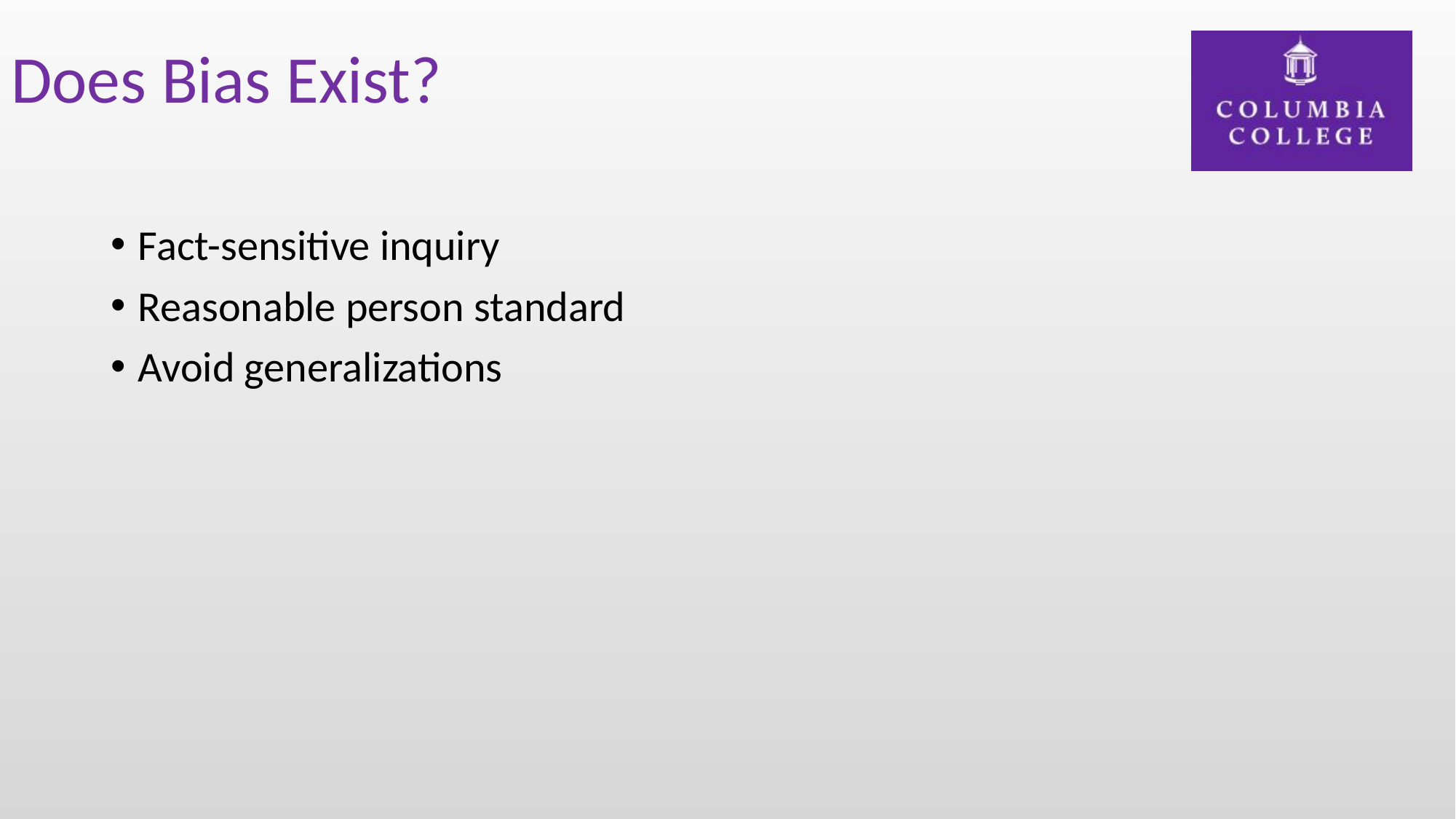

# Does Bias Exist?
Fact-sensitive inquiry
Reasonable person standard
Avoid generalizations